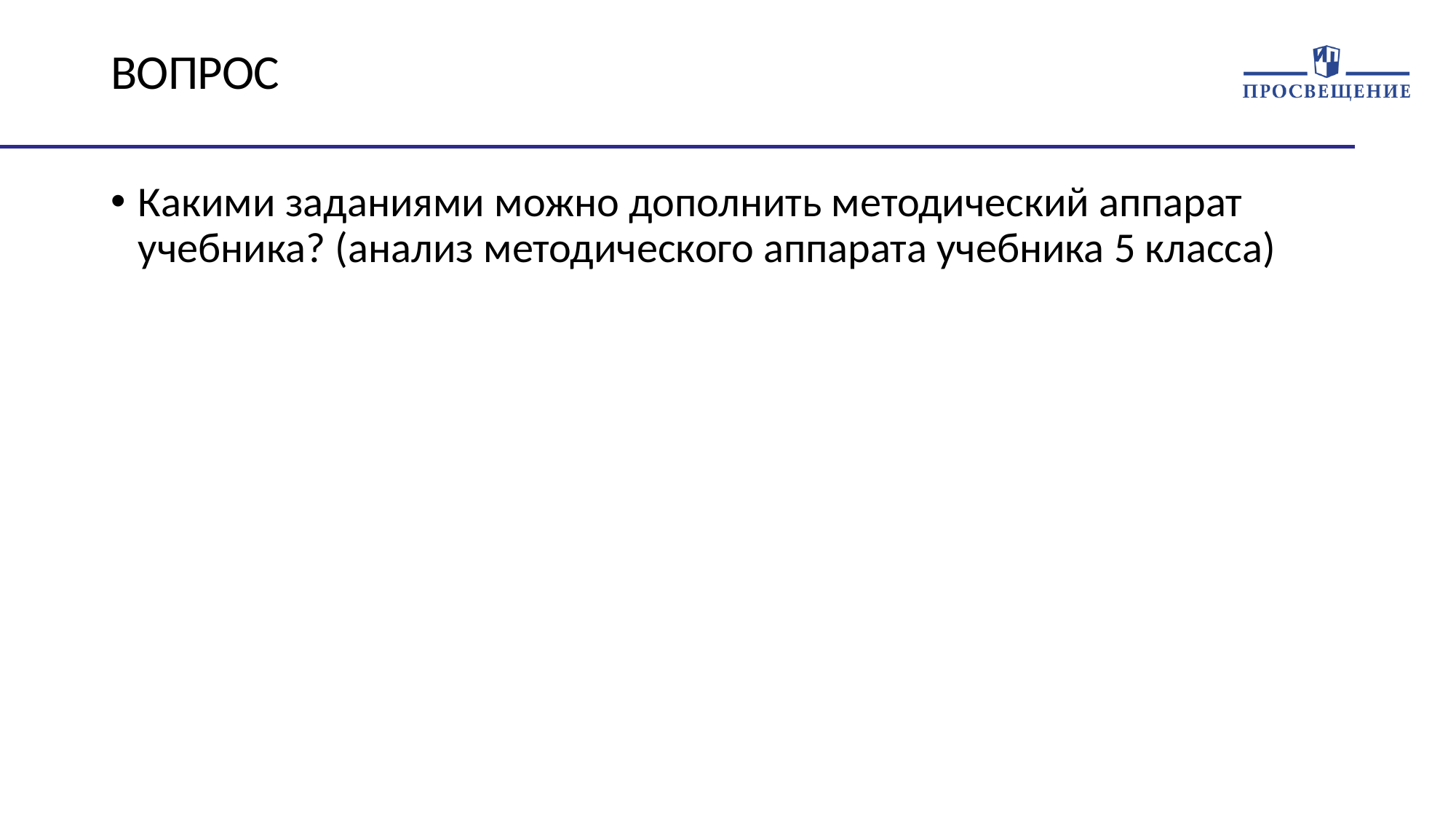

# ВОПРОС
Какими заданиями можно дополнить методический аппарат учебника? (анализ методического аппарата учебника 5 класса)